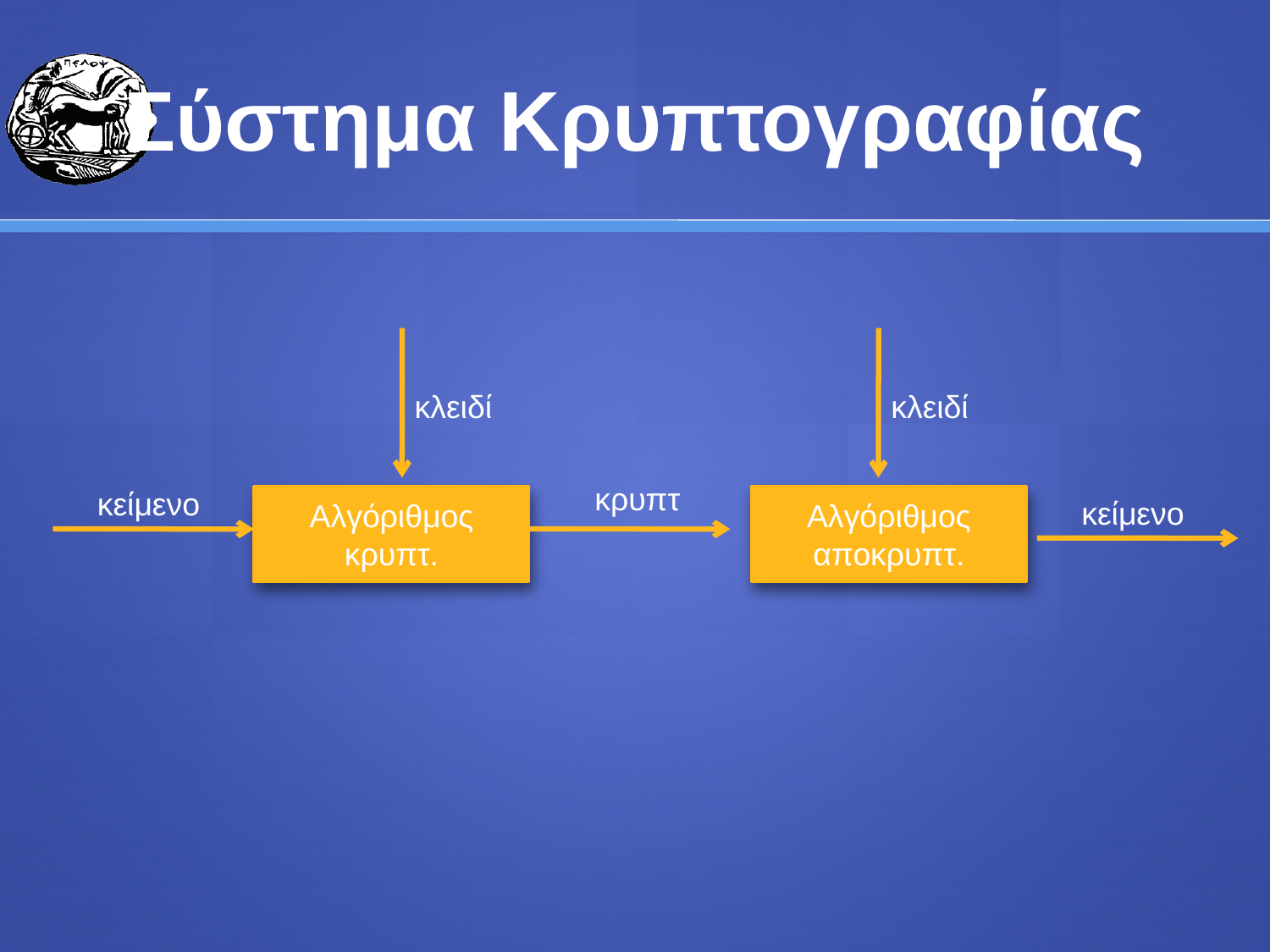

# Σύστημα Κρυπτογραφίας
κλειδί
κλειδί
κρυπτ
κείμενο
Αλγόριθμος κρυπτ.
Αλγόριθμος αποκρυπτ.
κείμενο